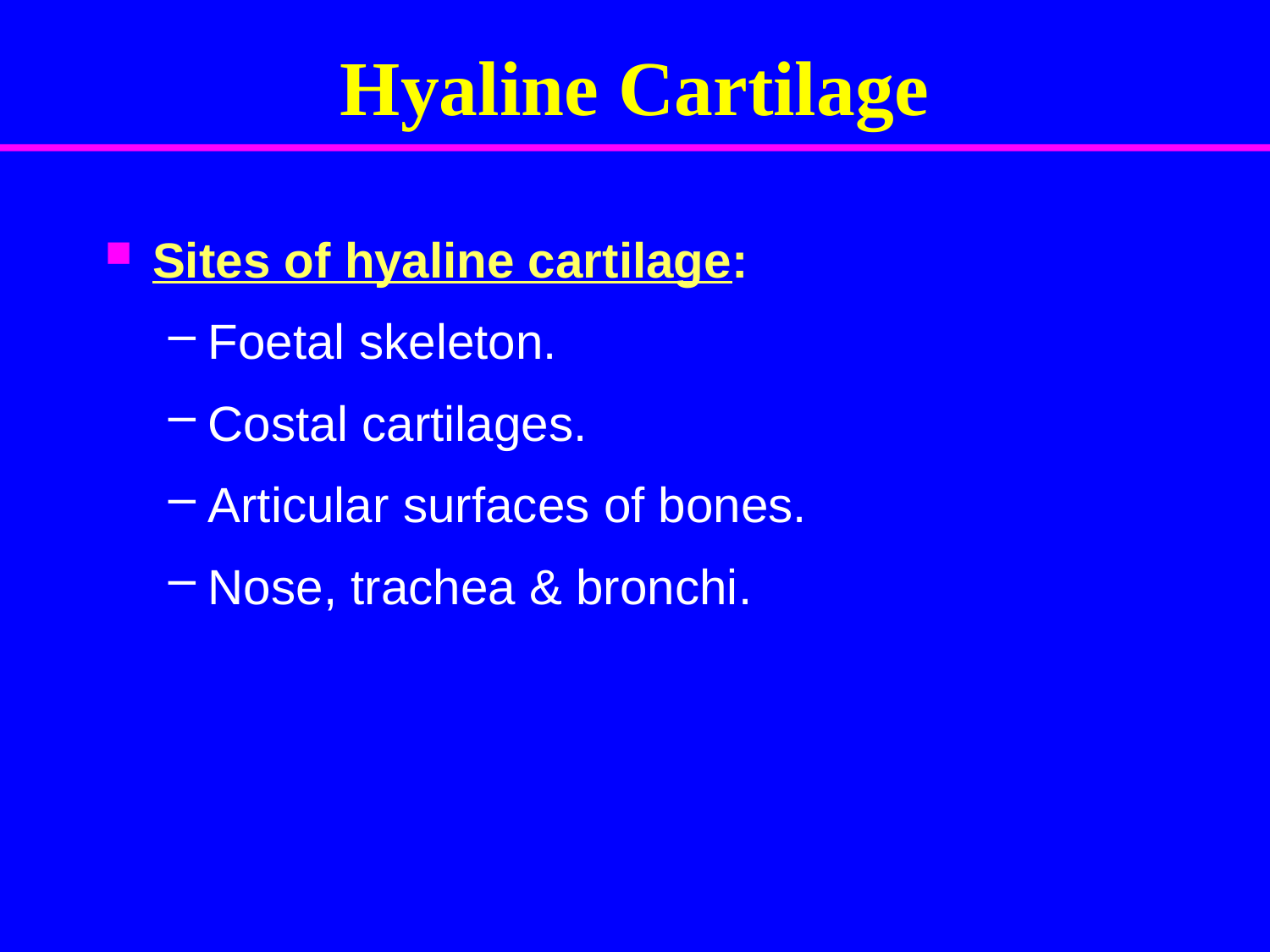

# Hyaline Cartilage
Sites of hyaline cartilage:
Foetal skeleton.
Costal cartilages.
Articular surfaces of bones.
Nose, trachea & bronchi.